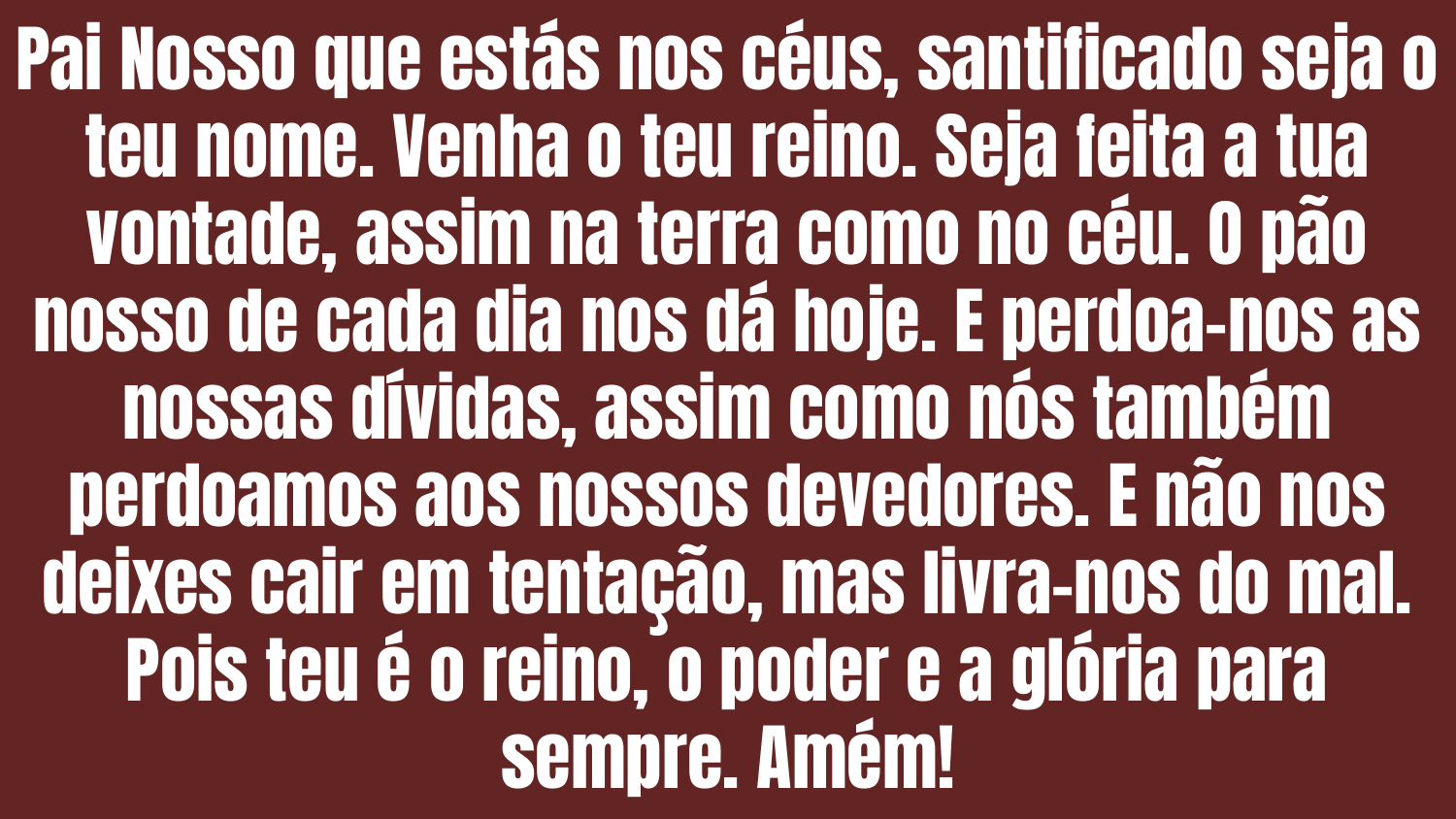

Pai Nosso que estás nos céus, santificado seja o teu nome. Venha o teu reino. Seja feita a tua vontade, assim na terra como no céu. O pão nosso de cada dia nos dá hoje. E perdoa-nos as nossas dívidas, assim como nós também perdoamos aos nossos devedores. E não nos deixes cair em tentação, mas livra-nos do mal. Pois teu é o reino, o poder e a glória para sempre. Amém!